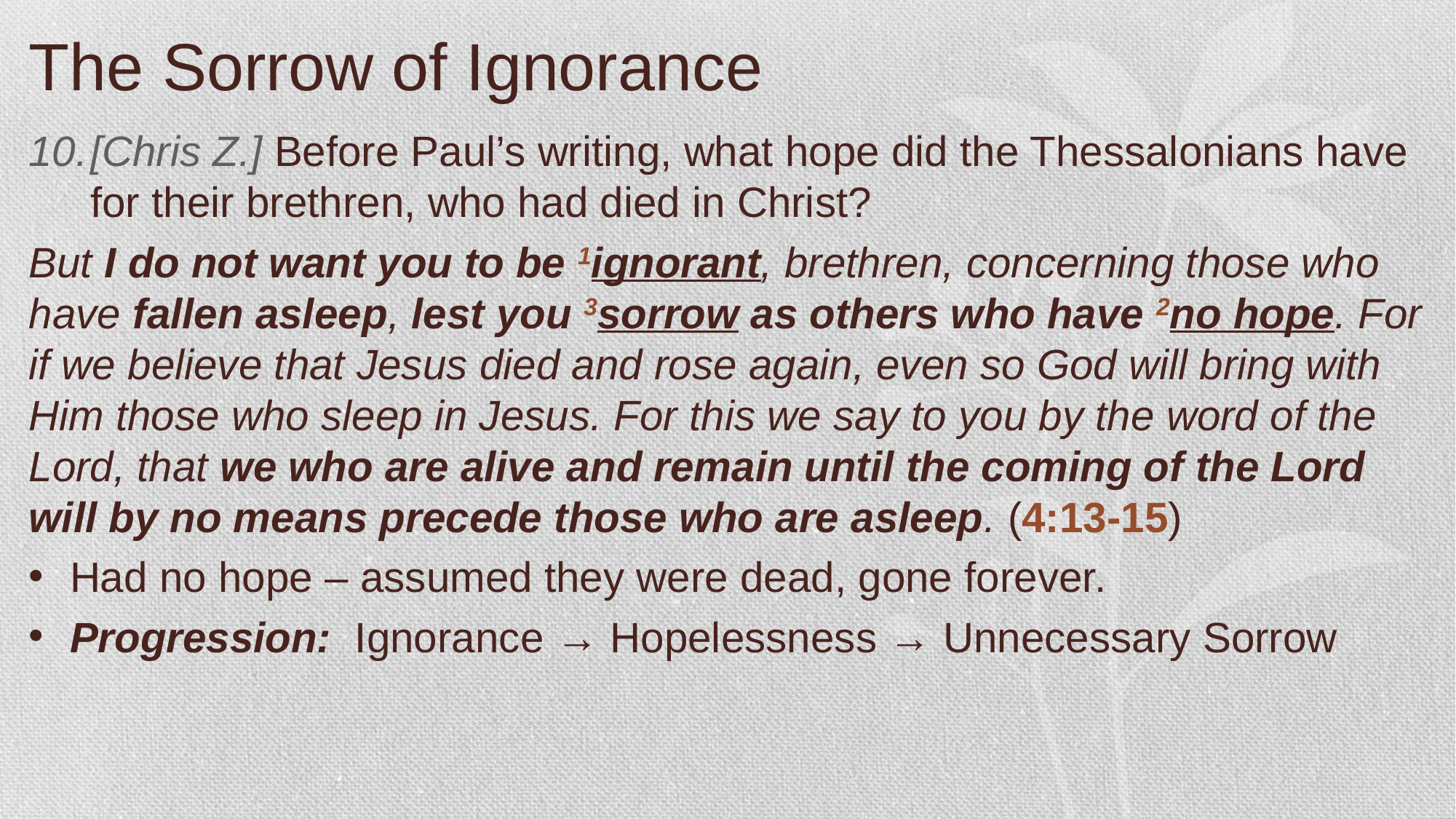

The Sorrow of Ignorance
[Chris Z.] Before Paul’s writing, what hope did the Thessalonians have for their brethren, who had died in Christ?
But I do not want you to be 1ignorant, brethren, concerning those who have fallen asleep, lest you 3sorrow as others who have 2no hope. For if we believe that Jesus died and rose again, even so God will bring with Him those who sleep in Jesus. For this we say to you by the word of the Lord, that we who are alive and remain until the coming of the Lord will by no means precede those who are asleep. (4:13-15)
Had no hope – assumed they were dead, gone forever.
Progression:  Ignorance → Hopelessness → Unnecessary Sorrow